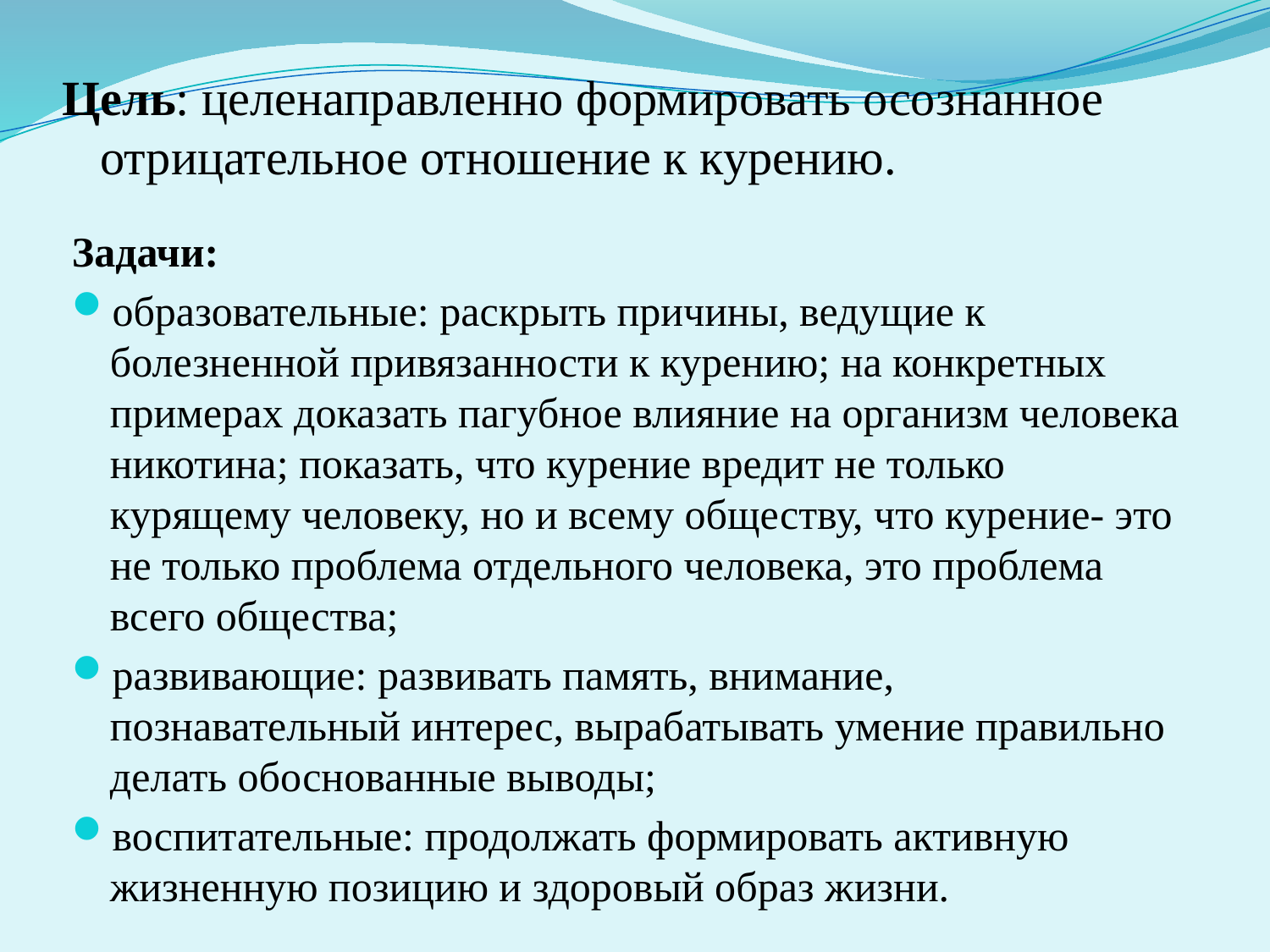

Цель: целенаправленно формировать осознанное отрицательное отношение к курению.
Задачи:
образовательные: раскрыть причины, ведущие к болезненной привязанности к курению; на конкретных примерах доказать пагубное влияние на организм человека никотина; показать, что курение вредит не только курящему человеку, но и всему обществу, что курение- это не только проблема отдельного человека, это проблема всего общества;
развивающие: развивать память, внимание, познавательный интерес, вырабатывать умение правильно делать обоснованные выводы;
воспитательные: продолжать формировать активную жизненную позицию и здоровый образ жизни.